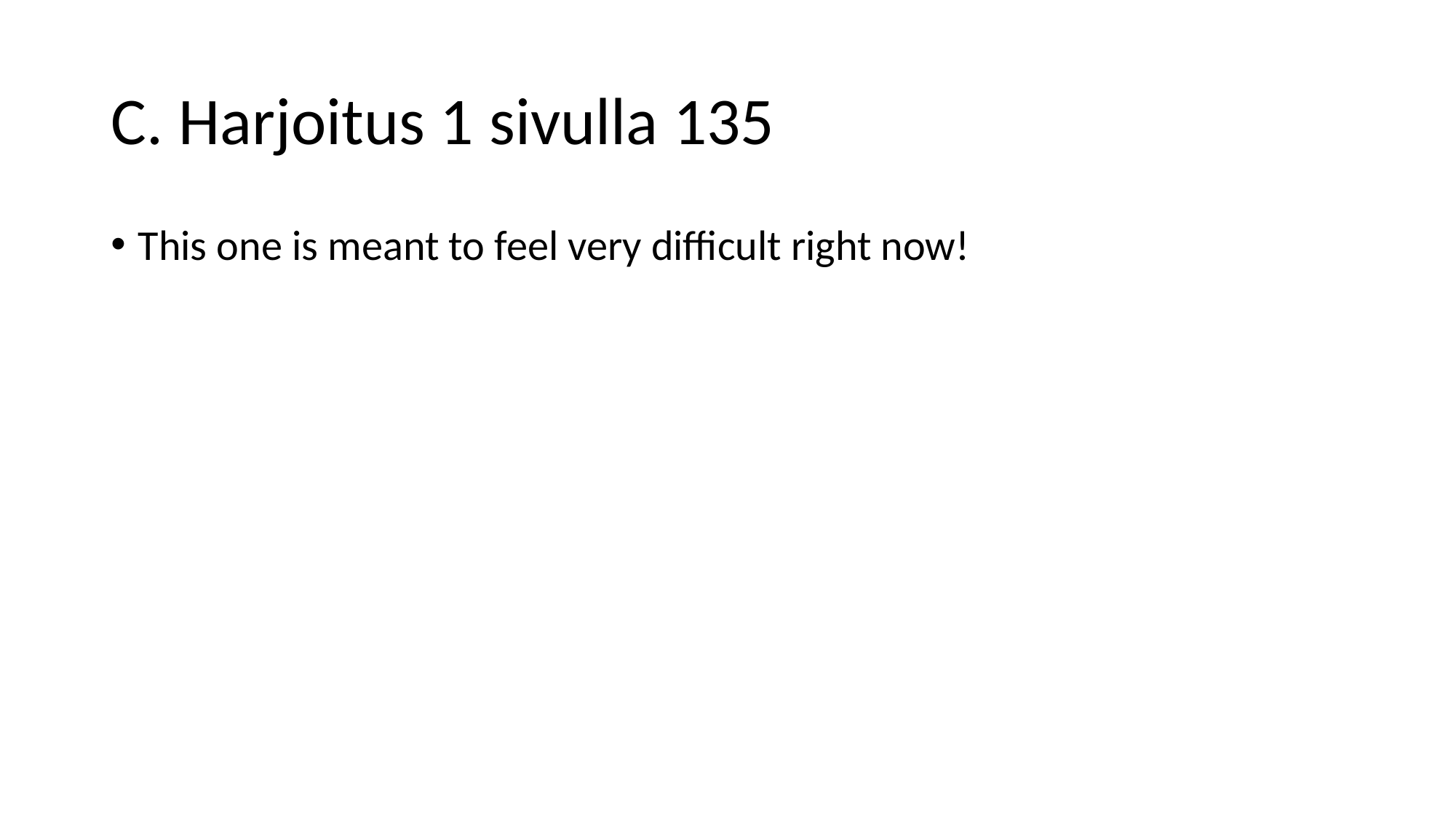

# C. Harjoitus 1 sivulla 135
This one is meant to feel very difficult right now!